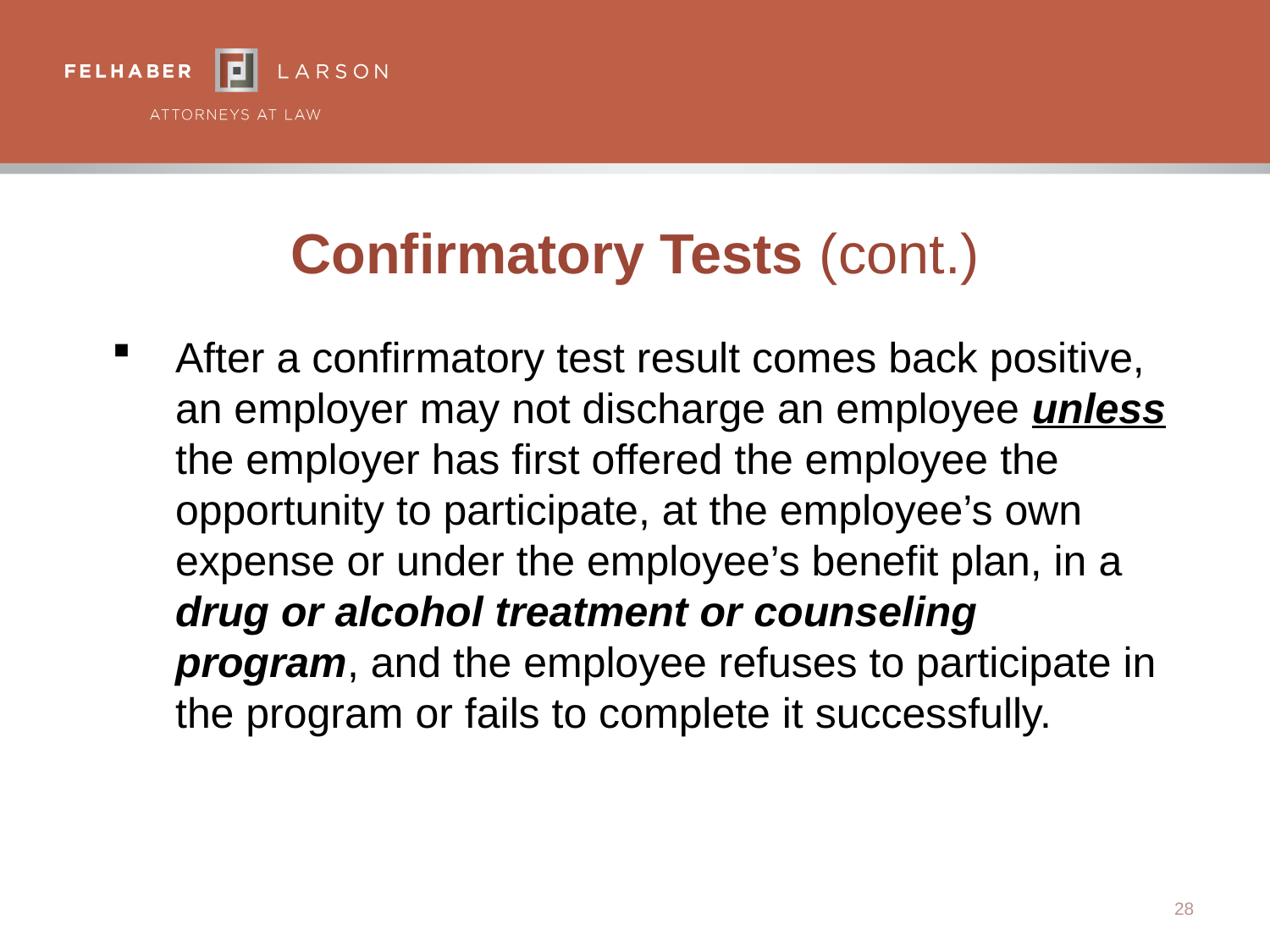

# Confirmatory Tests (cont.)
After a confirmatory test result comes back positive, an employer may not discharge an employee unless the employer has first offered the employee the opportunity to participate, at the employee’s own expense or under the employee’s benefit plan, in a drug or alcohol treatment or counseling program, and the employee refuses to participate in the program or fails to complete it successfully.

28